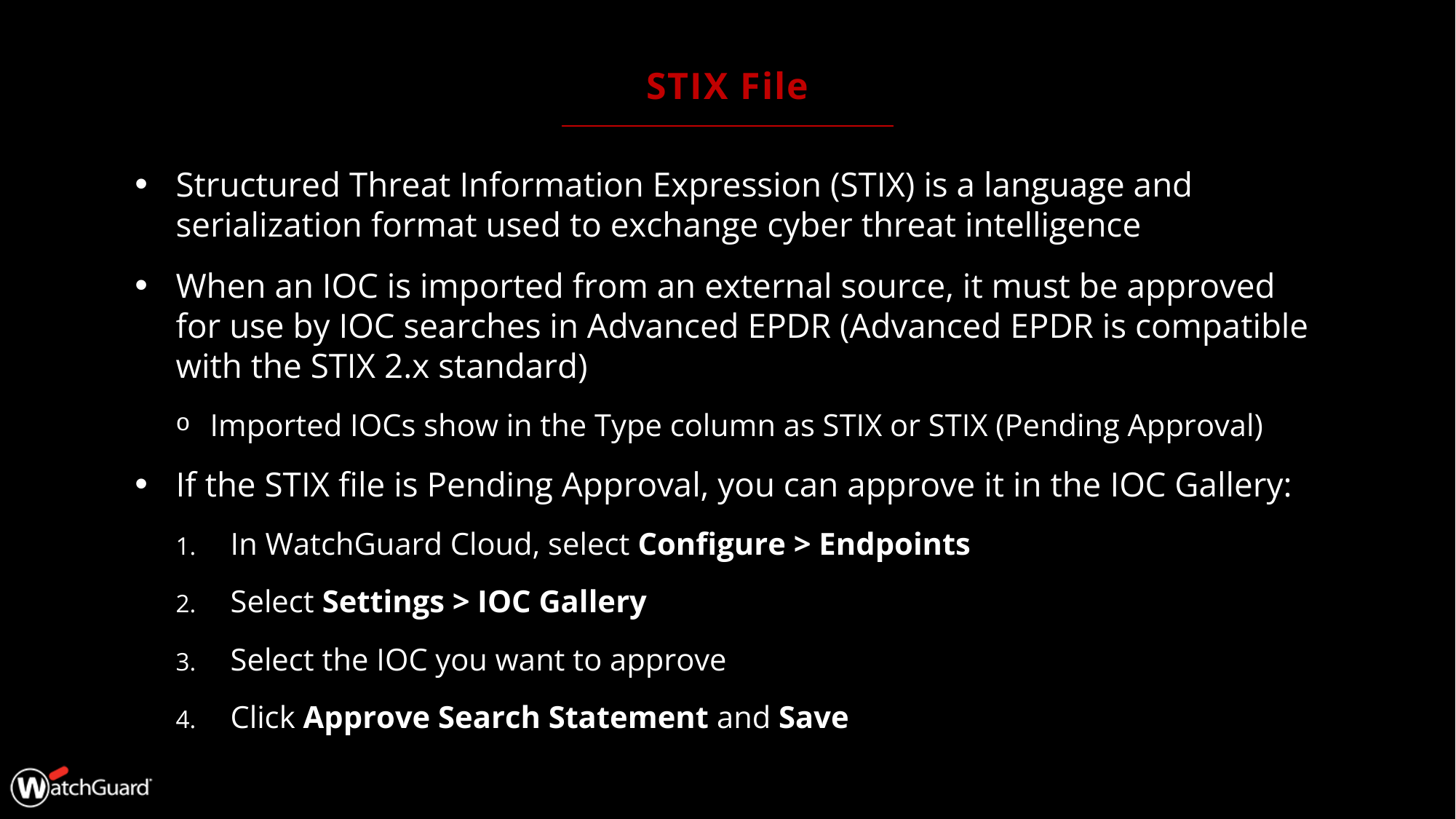

# STIX File
Structured Threat Information Expression (STIX) is a language and serialization format used to exchange cyber threat intelligence
When an IOC is imported from an external source, it must be approved for use by IOC searches in Advanced EPDR (Advanced EPDR is compatible with the STIX 2.x standard)
Imported IOCs show in the Type column as STIX or STIX (Pending Approval)
If the STIX file is Pending Approval, you can approve it in the IOC Gallery:
In WatchGuard Cloud, select Configure > Endpoints
Select Settings > IOC Gallery
Select the IOC you want to approve
Click Approve Search Statement and Save